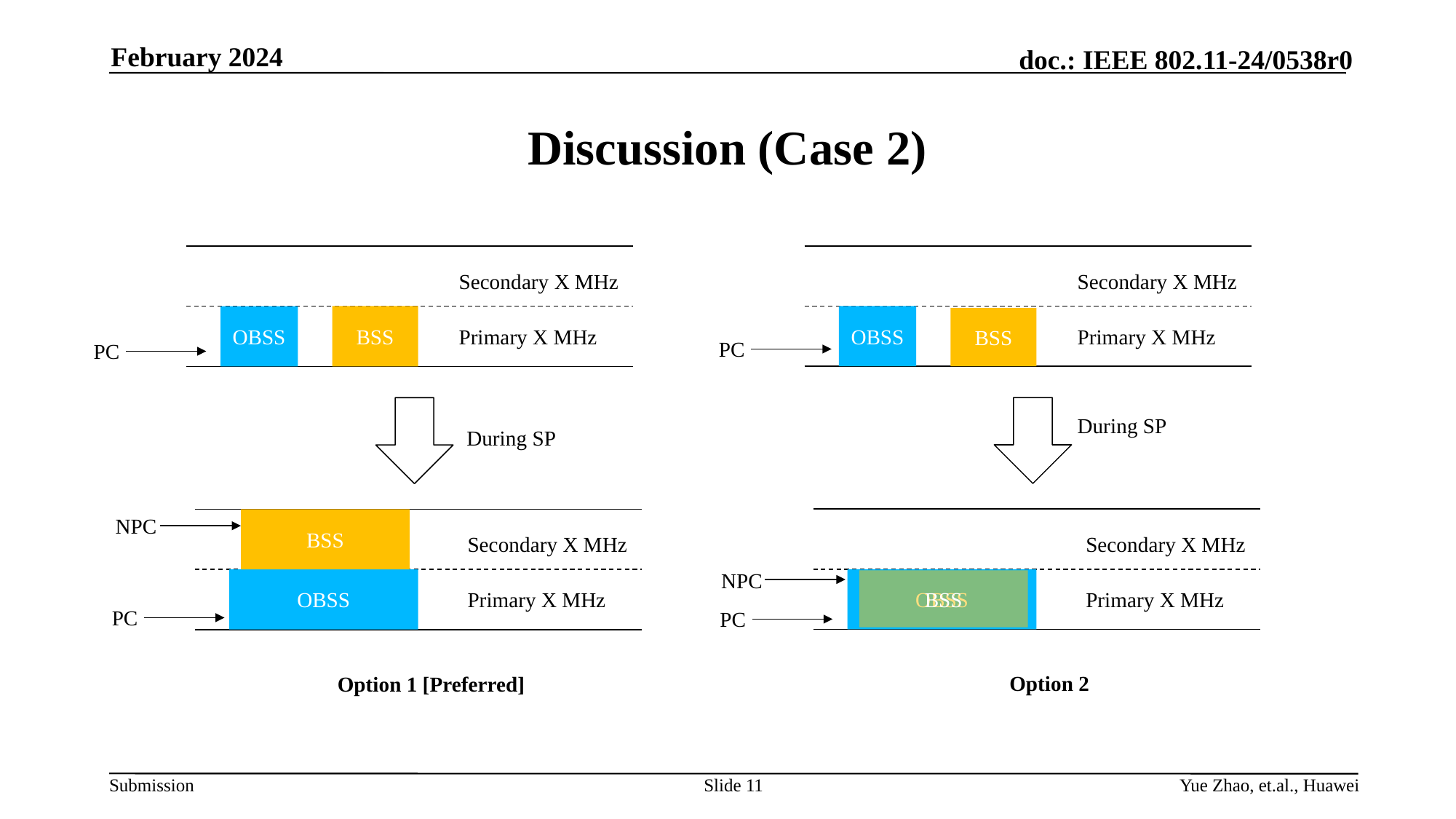

February 2024
# Discussion (Case 2)
Secondary X MHz
Secondary X MHz
BSS
OBSS
OBSS
BSS
Primary X MHz
Primary X MHz
PC
PC

During SP
During SP
NPC
BSS
Secondary X MHz
Secondary X MHz
NPC
OBSS
OBSS
BSS
Primary X MHz
Primary X MHz
PC
PC
Option 2
Option 1 [Preferred]
Slide 11
Yue Zhao, et.al., Huawei